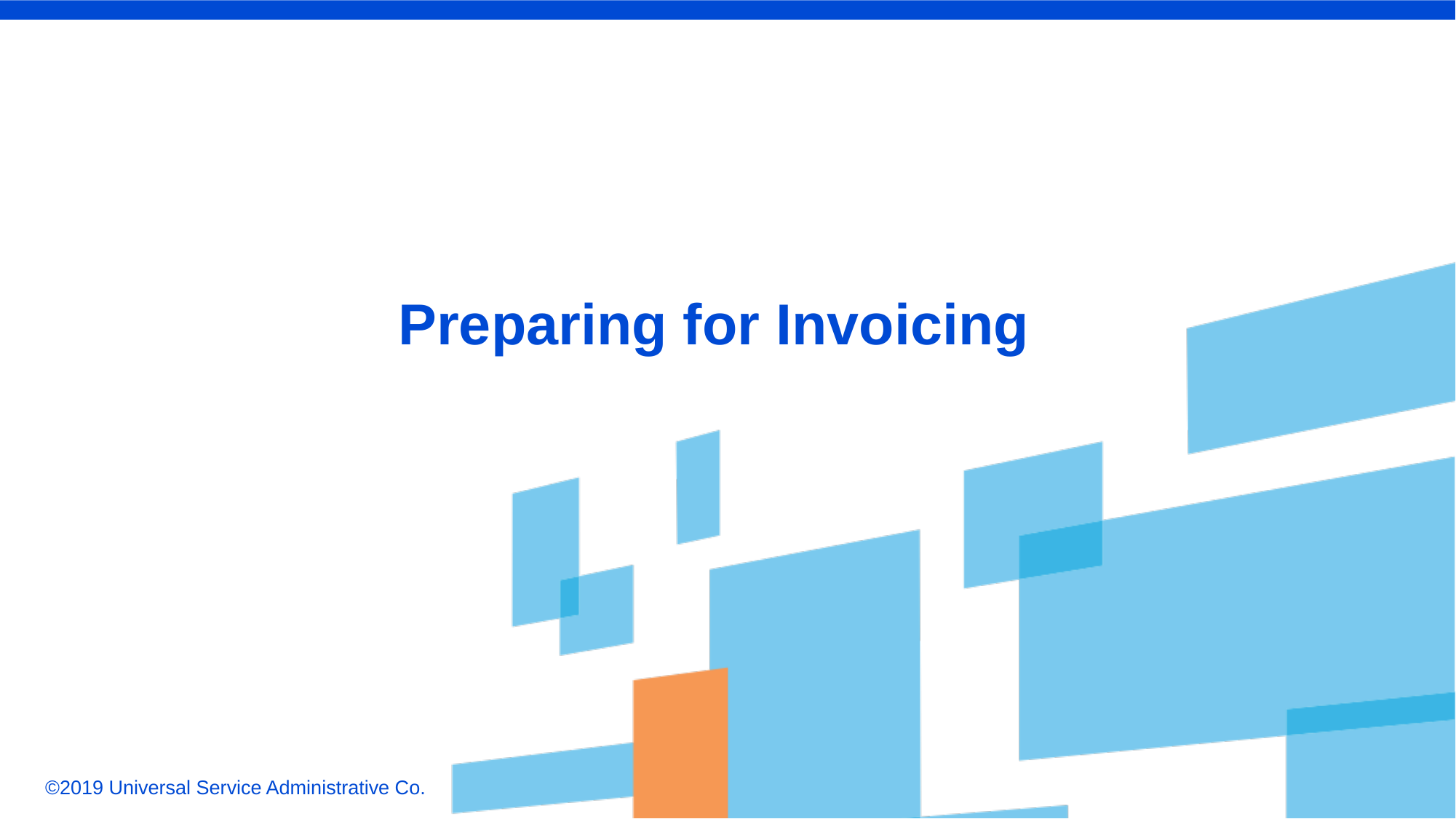

Preparing for Invoicing

©2019 Universal Service Administrative Co.